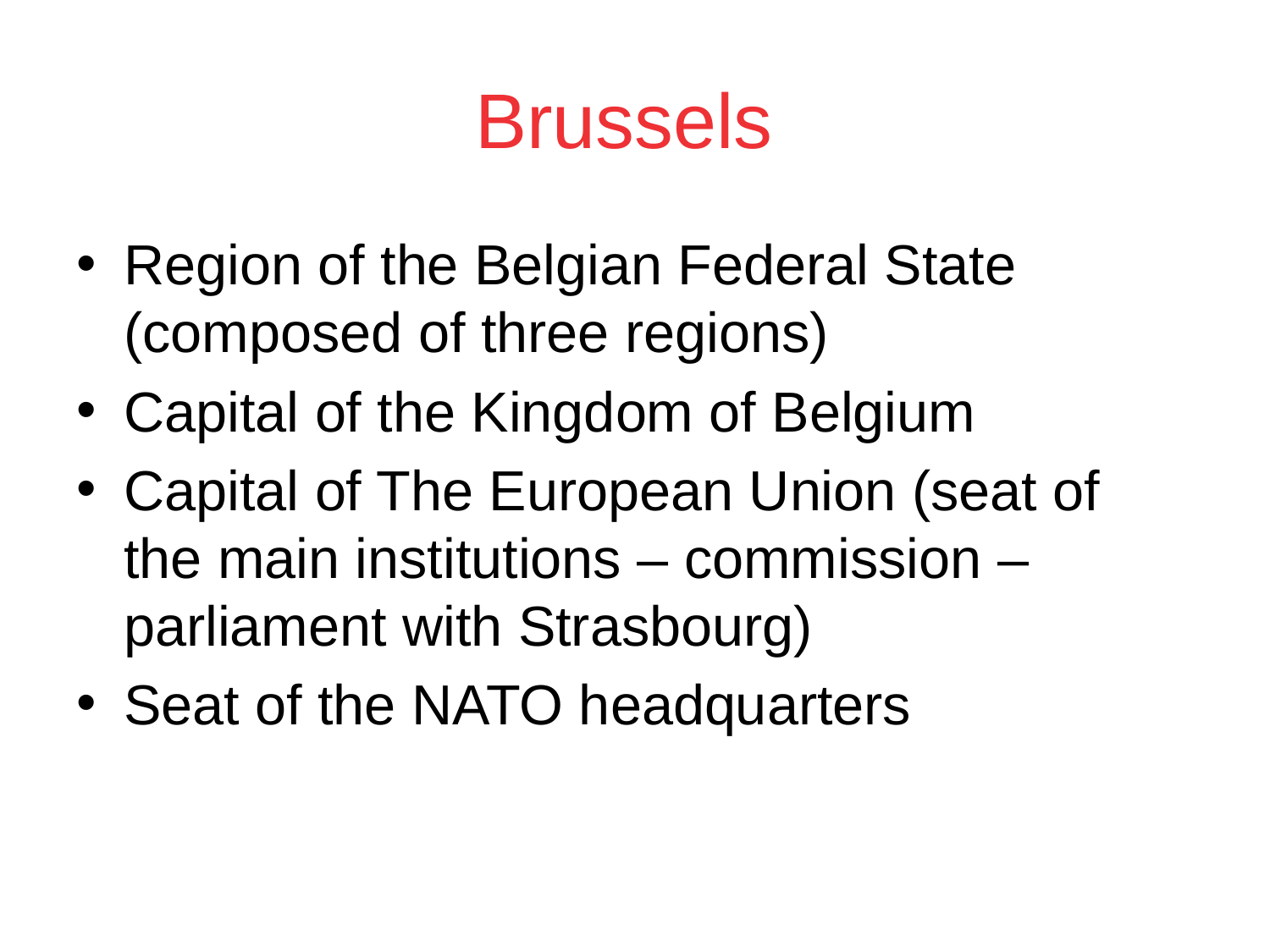

# Brussels
Region of the Belgian Federal State (composed of three regions)
Capital of the Kingdom of Belgium
Capital of The European Union (seat of the main institutions – commission – parliament with Strasbourg)
Seat of the NATO headquarters